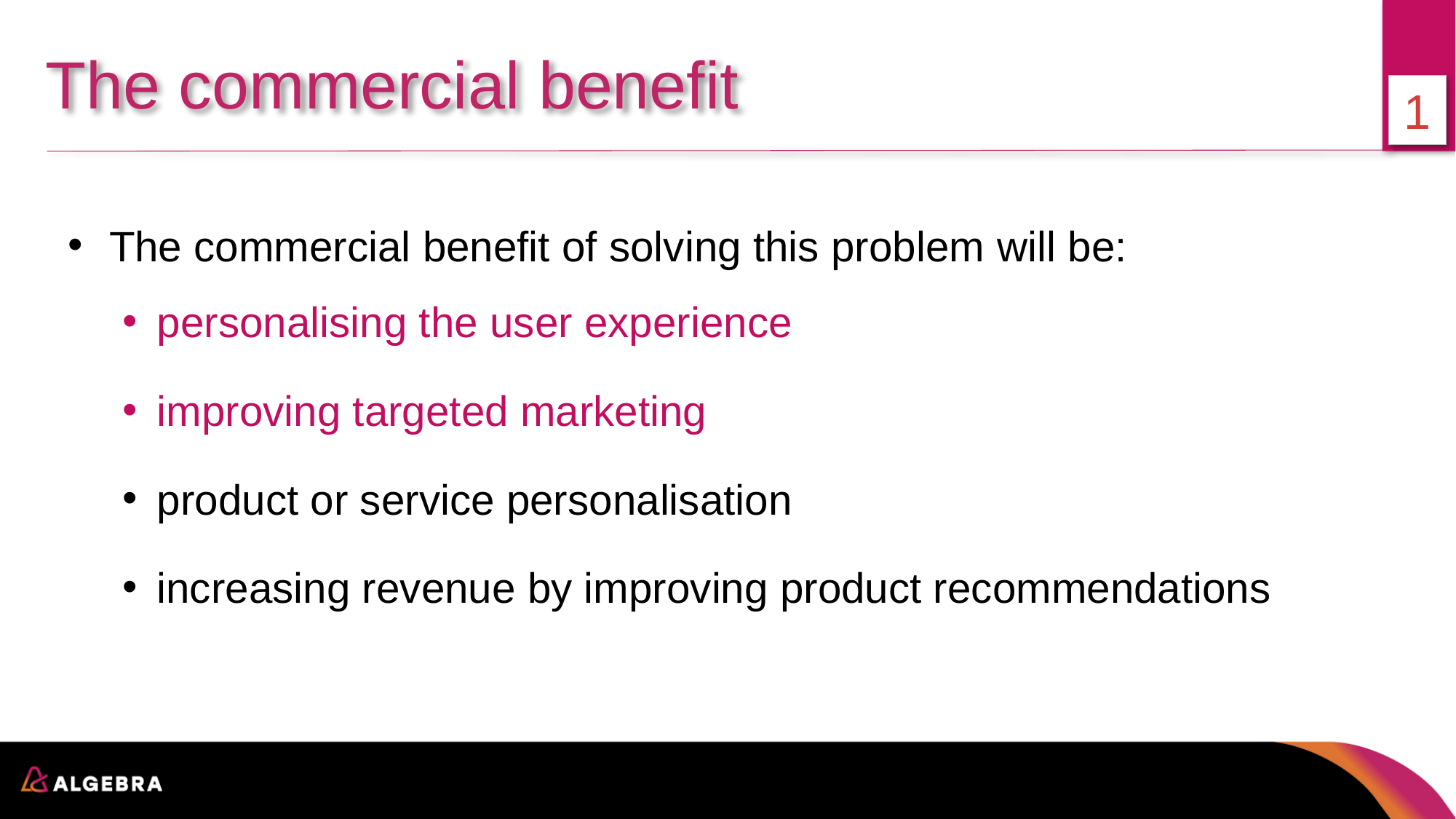

The commercial benefit
1
The commercial benefit of solving this problem will be:
personalising the user experience
improving targeted marketing
product or service personalisation
increasing revenue by improving product recommendations